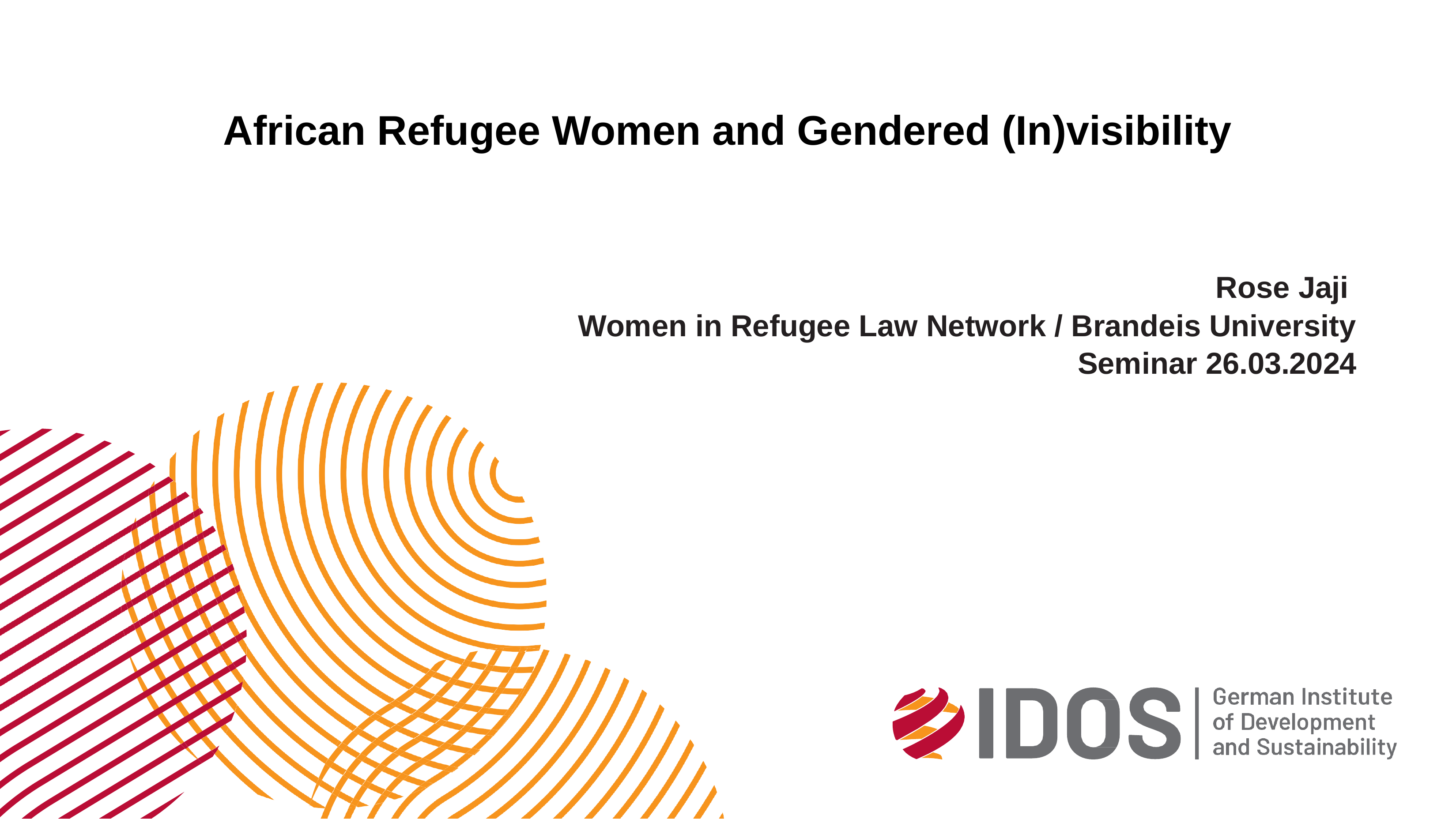

# African Refugee Women and Gendered (In)visibility
Rose Jaji
Women in Refugee Law Network / Brandeis University Seminar 26.03.2024